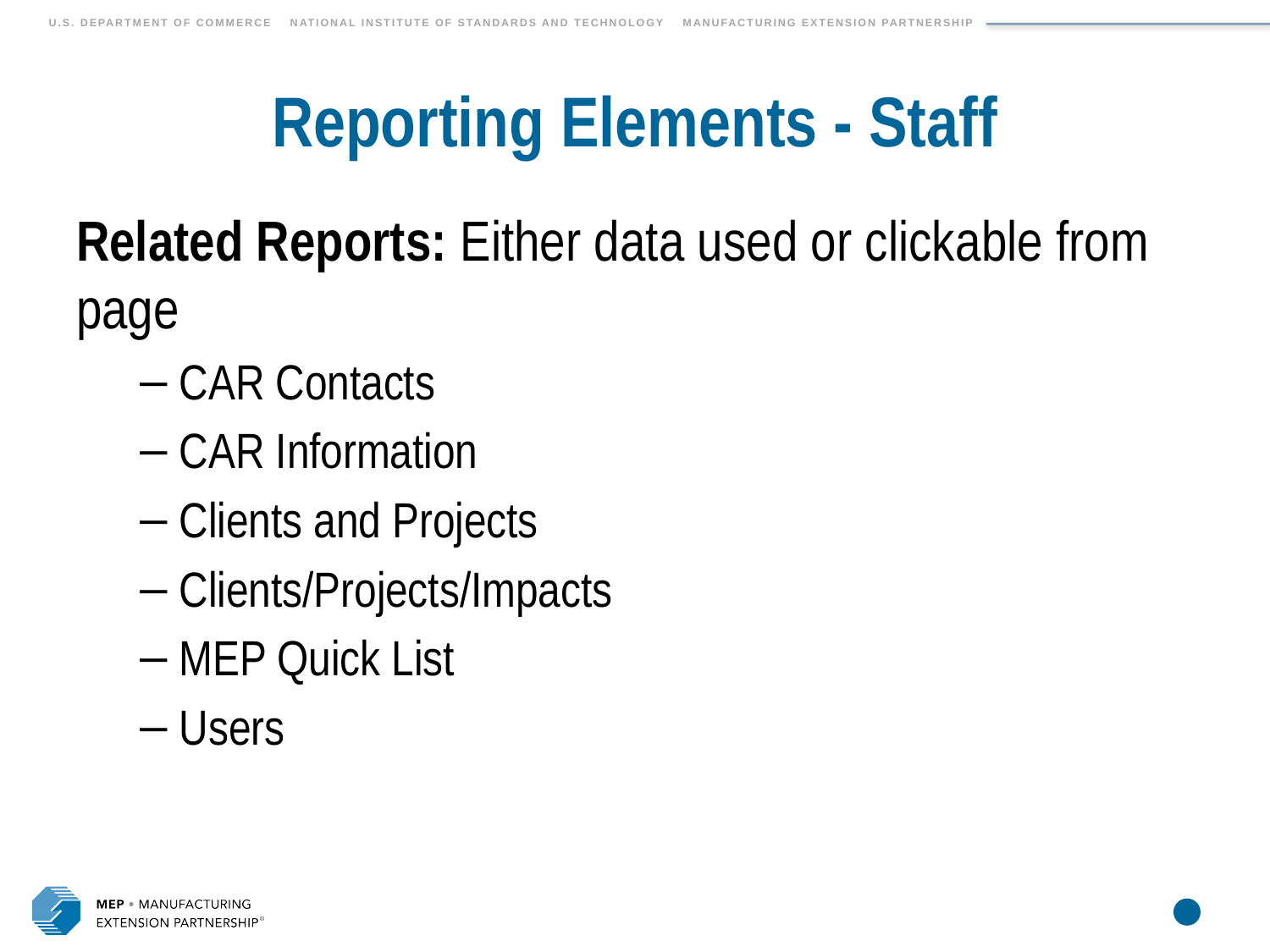

# Reporting Elements - Staff
Related Reports: Either data used or clickable from page
CAR Contacts
CAR Information
Clients and Projects
Clients/Projects/Impacts
MEP Quick List
Users